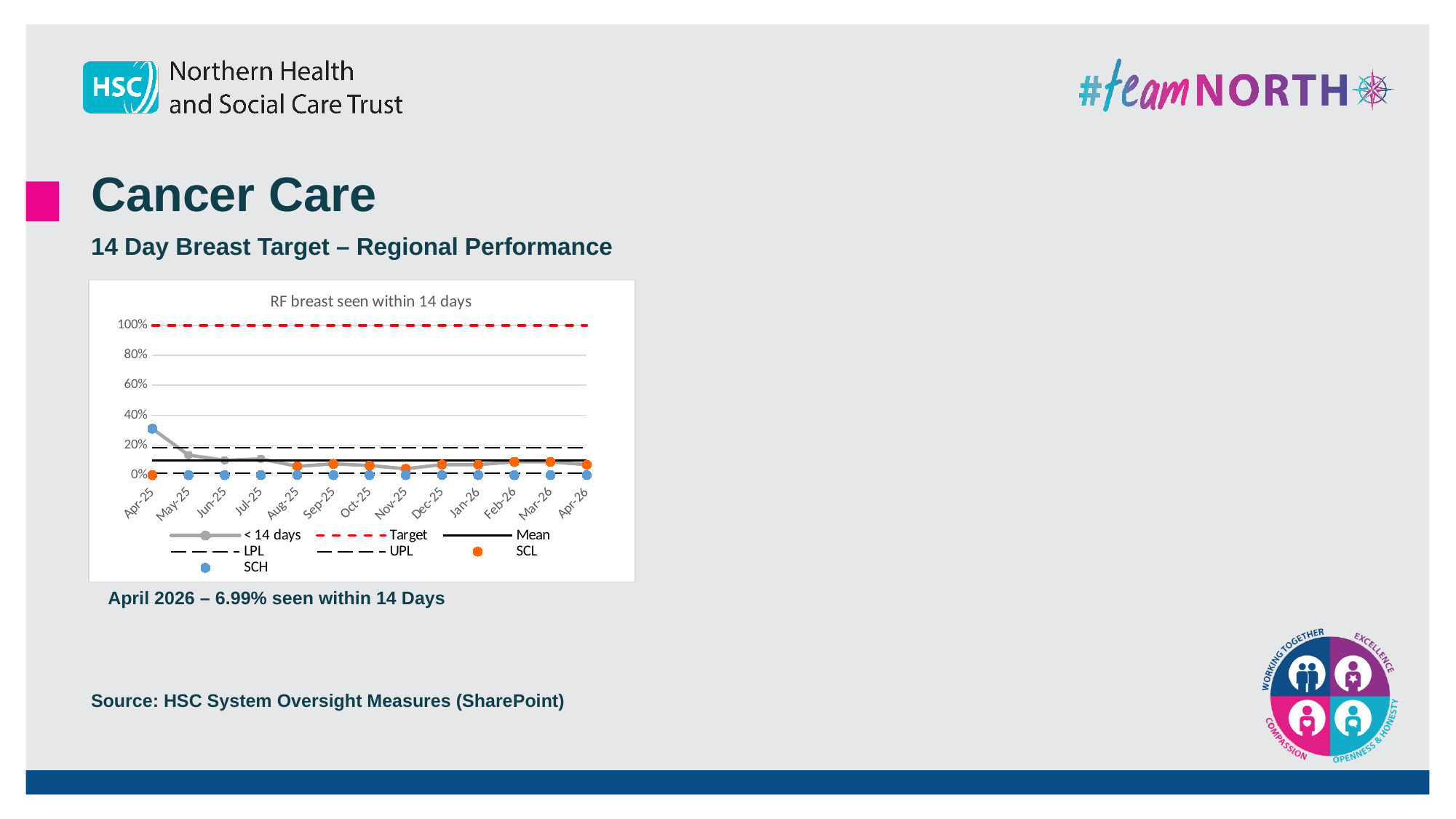

Cancer Care
14 Day Breast Target – Regional Performance

### Chart:  RF breast seen within 14 days

| Category | < 14 days | Target | Mean | LPL | UPL | SCL | SCH |
|---|---|---|---|---|---|---|---|
| 45748 | 0.3102 | 1.0 | 0.09837692307692307 | 0.013057423076923064 | 0.18369642307692308 | None | 0.3102 |
| 45778 | 0.1335 | 1.0 | 0.09837692307692307 | 0.013057423076923064 | 0.18369642307692308 | None | None |
| 45809 | 0.0991 | 1.0 | 0.09837692307692307 | 0.013057423076923064 | 0.18369642307692308 | None | None |
| 45839 | 0.1083 | 1.0 | 0.09837692307692307 | 0.013057423076923064 | 0.18369642307692308 | None | None |
| 45870 | 0.0588 | 1.0 | 0.09837692307692307 | 0.013057423076923064 | 0.18369642307692308 | 0.0588 | None |
| 45901 | 0.075 | 1.0 | 0.09837692307692307 | 0.013057423076923064 | 0.18369642307692308 | 0.075 | None |
| 45931 | 0.0639 | 1.0 | 0.09837692307692307 | 0.013057423076923064 | 0.18369642307692308 | 0.0639 | None |
| 45962 | 0.0423 | 1.0 | 0.09837692307692307 | 0.013057423076923064 | 0.18369642307692308 | 0.0423 | None |
| 45992 | 0.0706 | 1.0 | 0.09837692307692307 | 0.013057423076923064 | 0.18369642307692308 | 0.0706 | None |
| 46023 | 0.0701 | 1.0 | 0.09837692307692307 | 0.013057423076923064 | 0.18369642307692308 | 0.0701 | None |
| 46054 | 0.0885 | 1.0 | 0.09837692307692307 | 0.013057423076923064 | 0.18369642307692308 | 0.0885 | None |
| 46082 | 0.0887 | 1.0 | 0.09837692307692307 | 0.013057423076923064 | 0.18369642307692308 | 0.0887 | None |
| 46113 | 0.0699 | 1.0 | 0.09837692307692307 | 0.013057423076923064 | 0.18369642307692308 | 0.0699 | None |

April 2026 – 6.99% seen within 14 Days
Source: HSC System Oversight Measures (SharePoint)